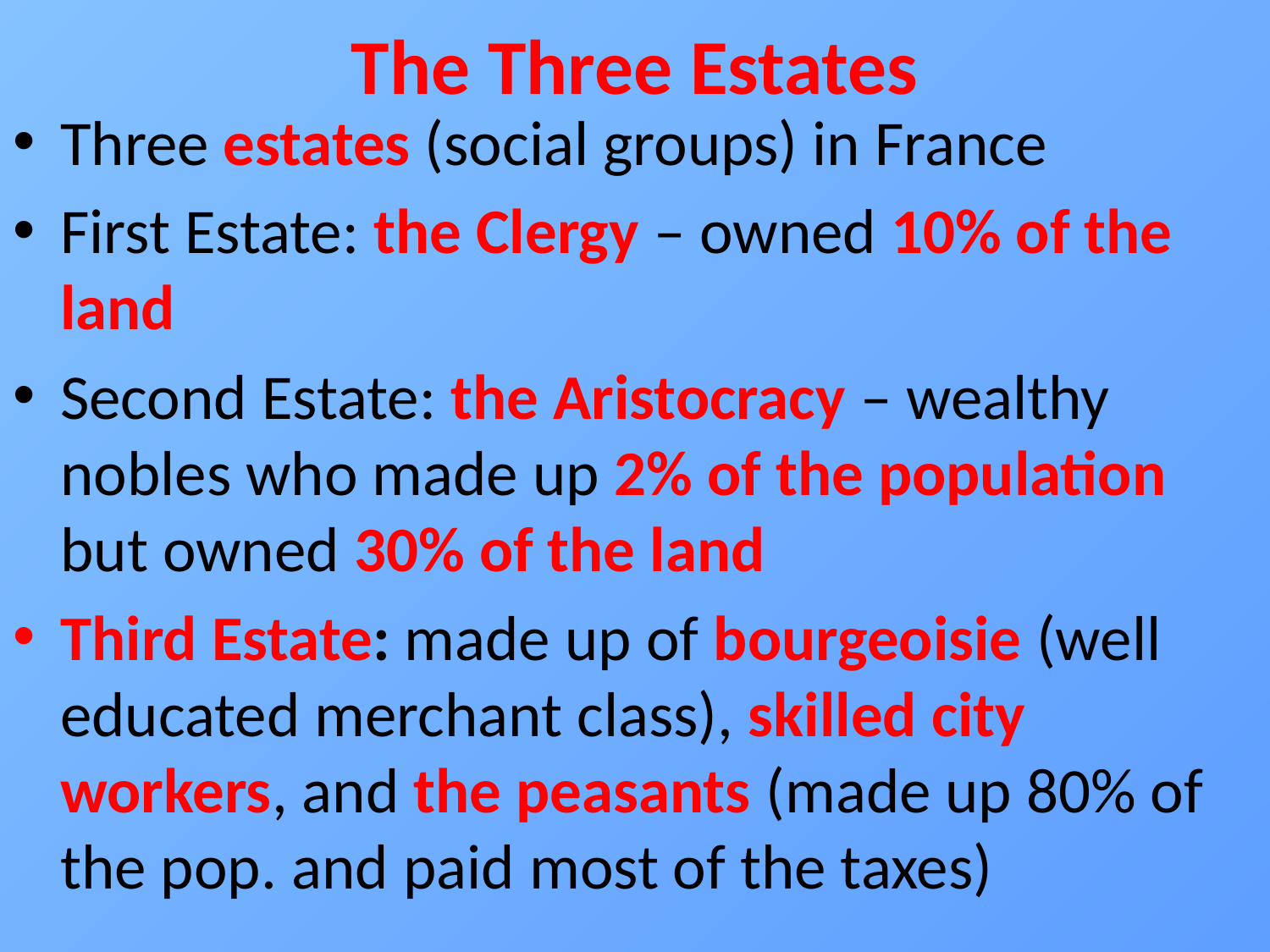

# The Three Estates
Three estates (social groups) in France
First Estate: the Clergy – owned 10% of the land
Second Estate: the Aristocracy – wealthy nobles who made up 2% of the population but owned 30% of the land
Third Estate: made up of bourgeoisie (well educated merchant class), skilled city workers, and the peasants (made up 80% of the pop. and paid most of the taxes)